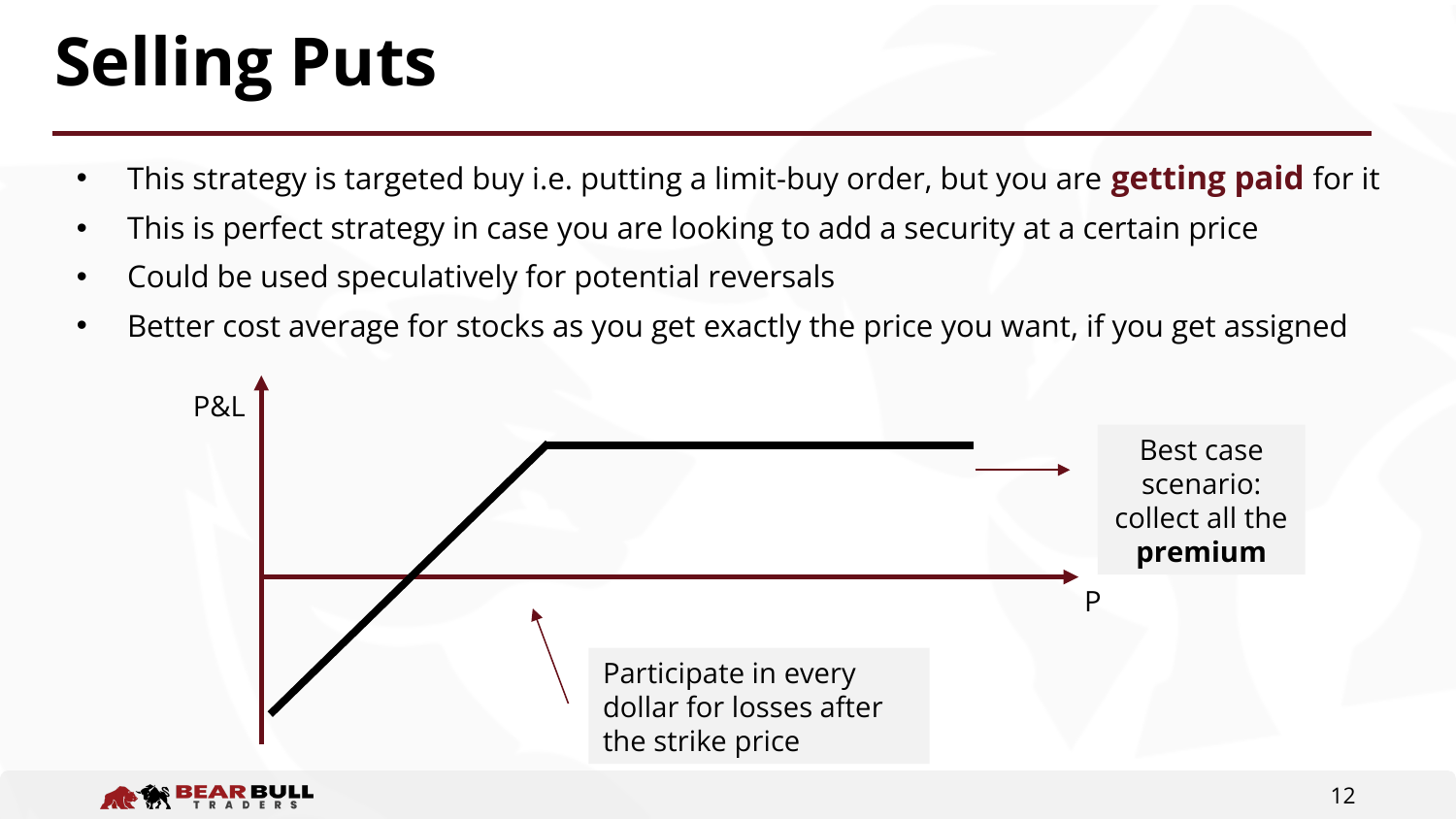

# Selling Puts
This strategy is targeted buy i.e. putting a limit-buy order, but you are getting paid for it
This is perfect strategy in case you are looking to add a security at a certain price
Could be used speculatively for potential reversals
Better cost average for stocks as you get exactly the price you want, if you get assigned
P&L
Best case scenario: collect all the premium
P
Participate in every dollar for losses after the strike price